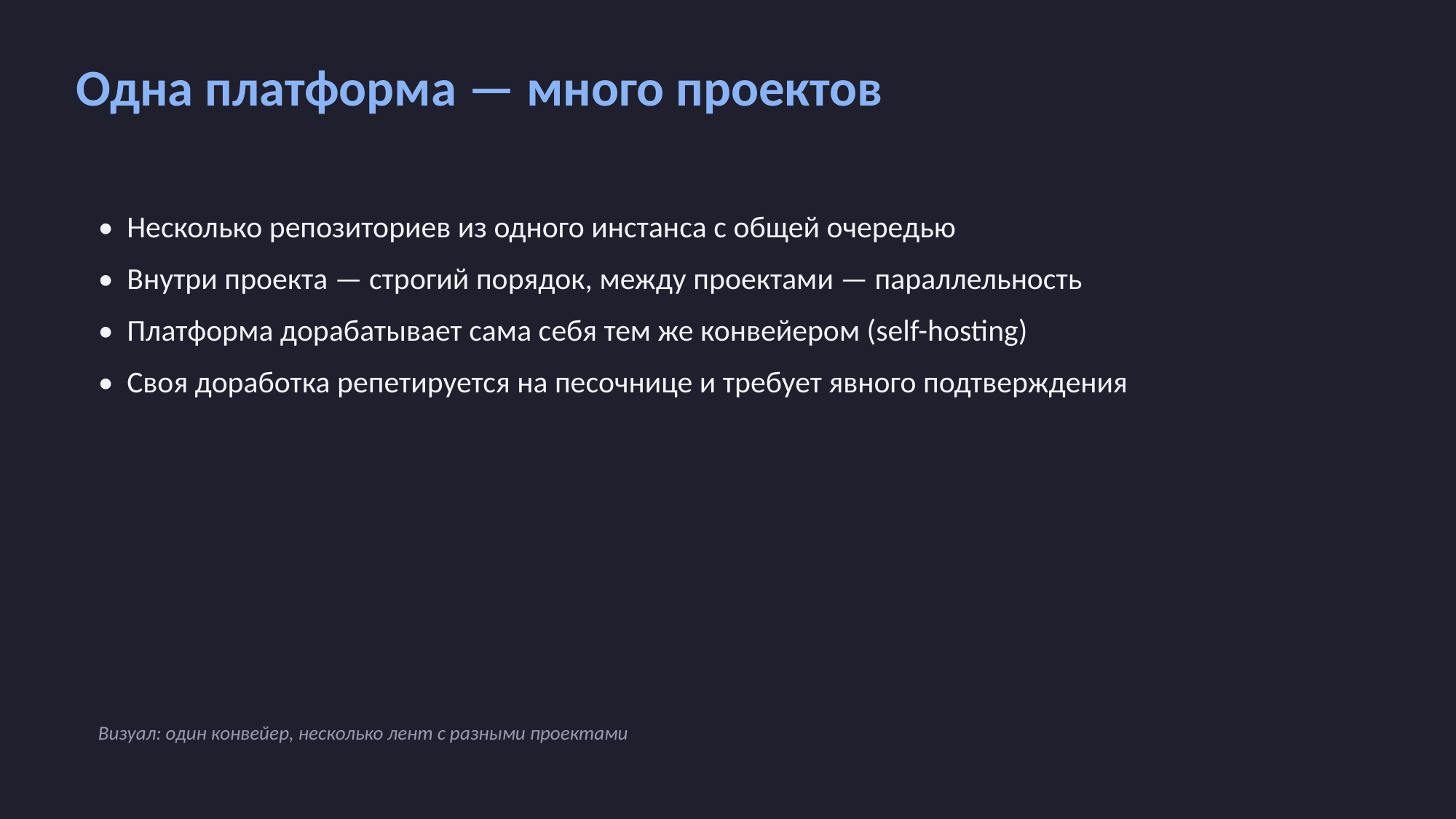

Одна платформа — много проектов
•  Несколько репозиториев из одного инстанса с общей очередью
•  Внутри проекта — строгий порядок, между проектами — параллельность
•  Платформа дорабатывает сама себя тем же конвейером (self-hosting)
•  Своя доработка репетируется на песочнице и требует явного подтверждения
Визуал: один конвейер, несколько лент с разными проектами